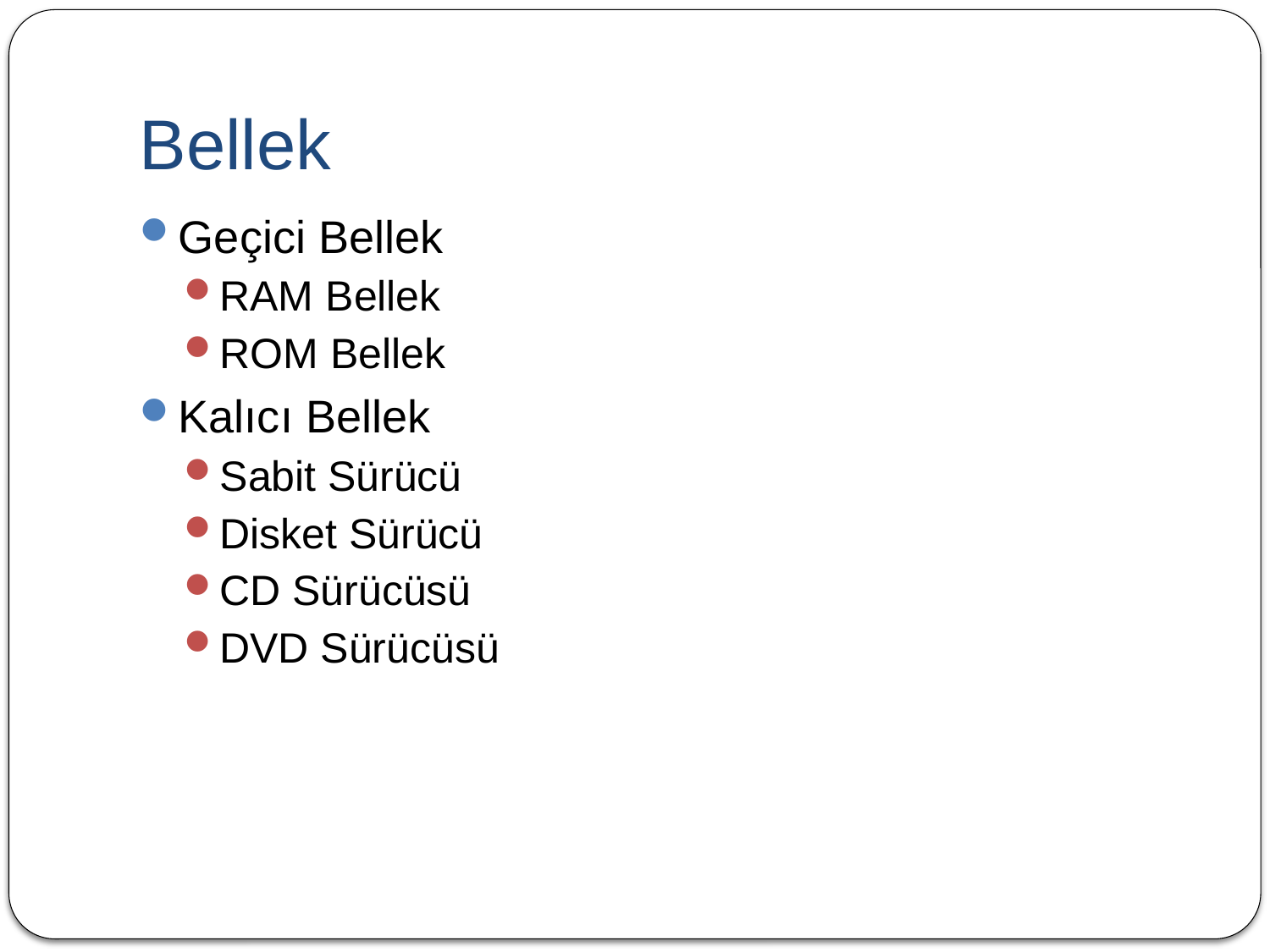

# Bellek
Geçici Bellek
RAM Bellek
ROM Bellek
Kalıcı Bellek
Sabit Sürücü
Disket Sürücü
CD Sürücüsü
DVD Sürücüsü